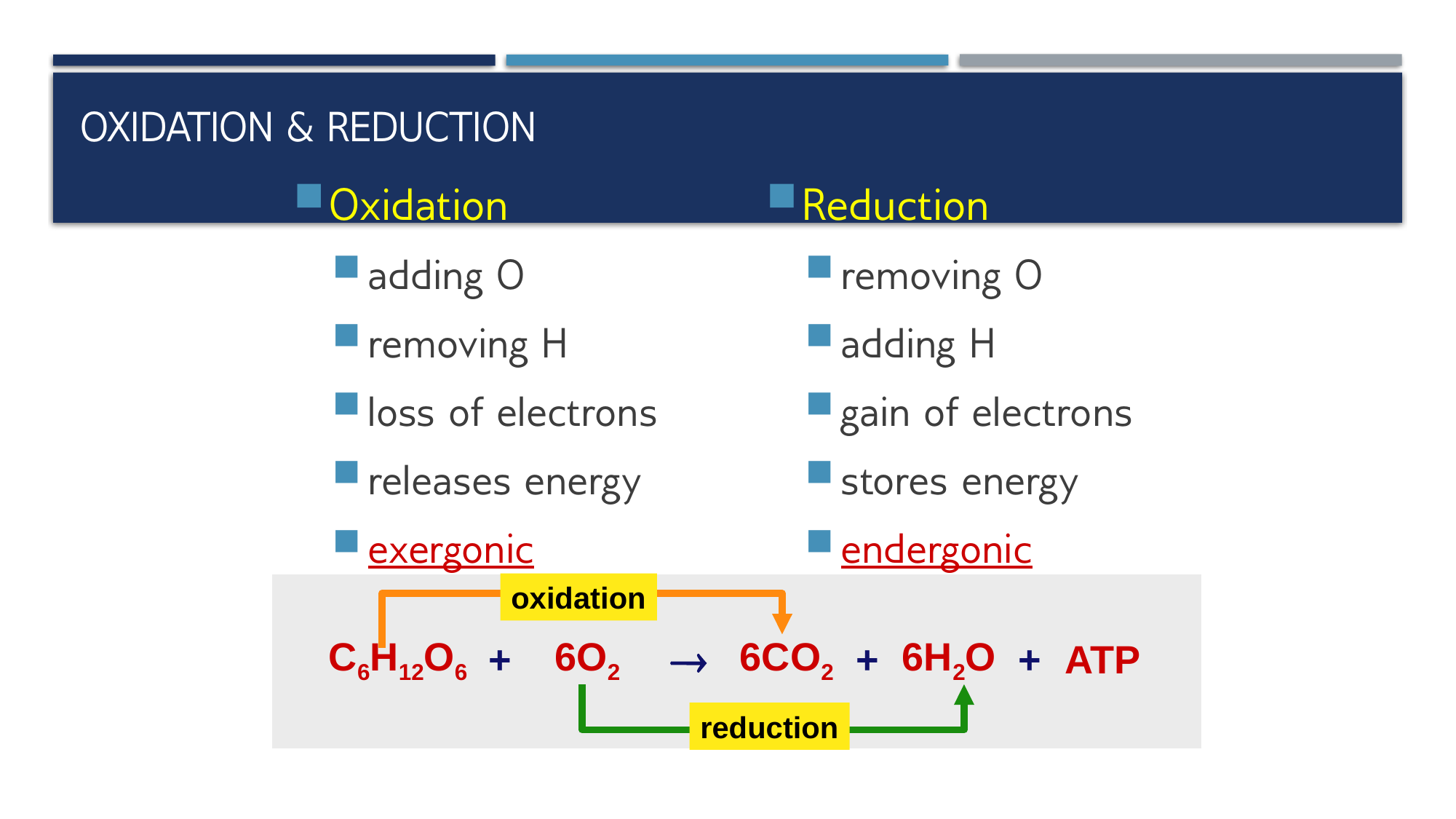

# Oxidation & reduction
Oxidation
adding O
removing H
loss of electrons
releases energy
exergonic
Reduction
removing O
adding H
gain of electrons
stores energy
endergonic
oxidation

→
C6H12O6
6O2
6CO2
6H2O
+
+
+
ATP

reduction